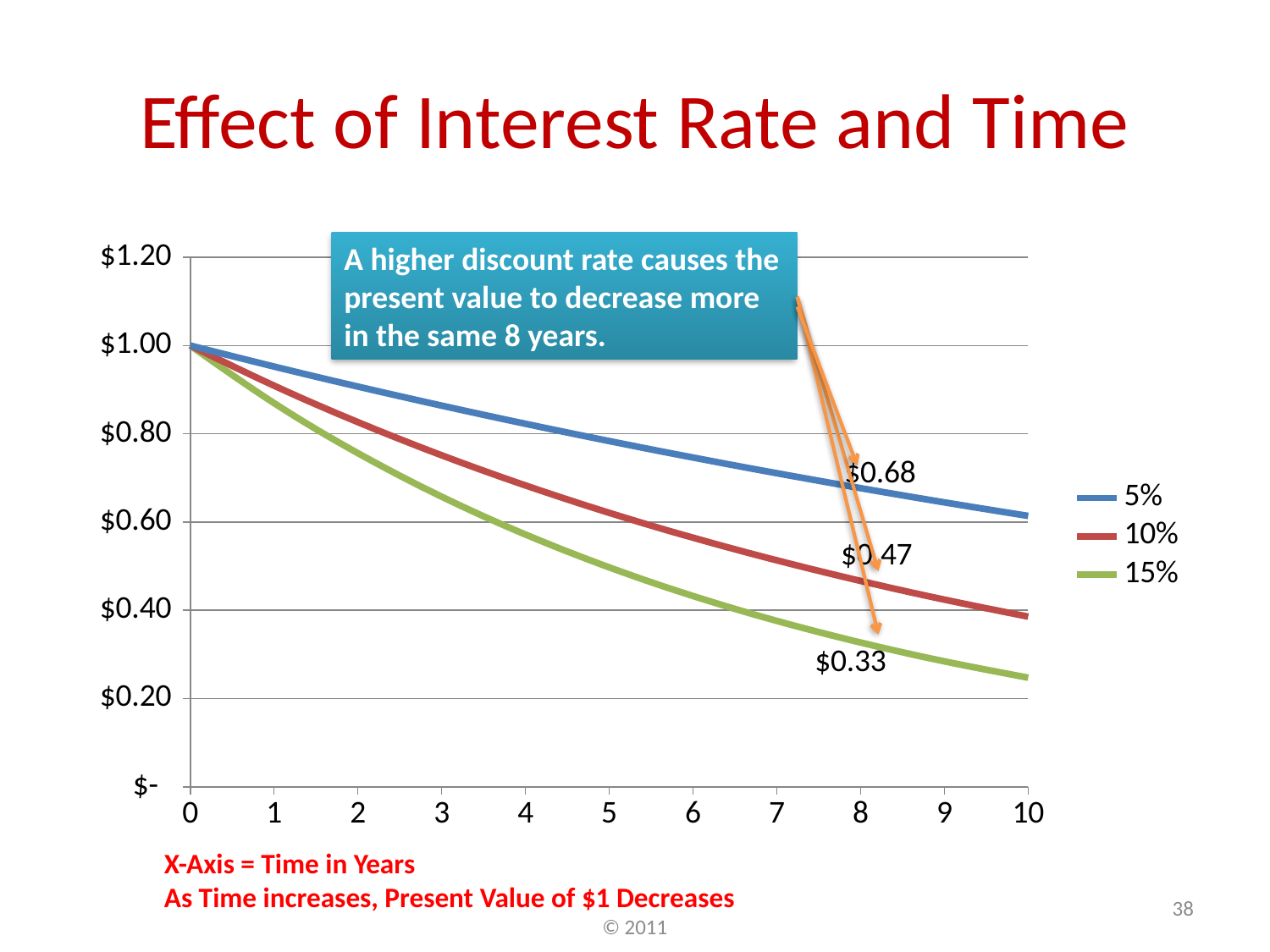

# Effect of Interest Rate and Time

### Chart

| Category | 5% | 10% | 15% |
|---|---|---|---|
A higher discount rate causes the present value to decrease more in the same 8 years.
X-Axis = Time in Years
As Time increases, Present Value of $1 Decreases
38
© 2011